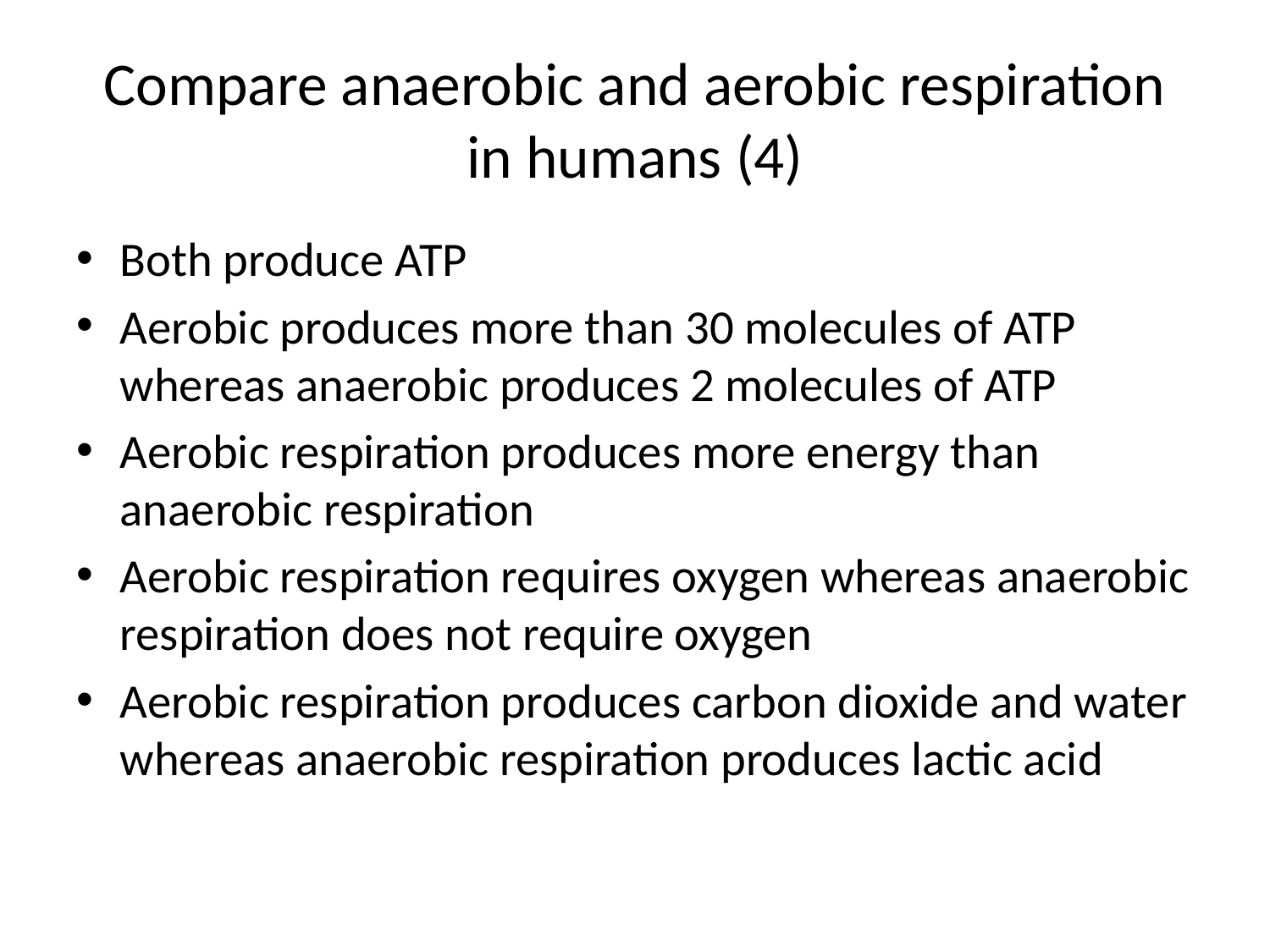

# Compare anaerobic and aerobic respiration in humans (4)
Both produce ATP
Aerobic produces more than 30 molecules of ATP whereas anaerobic produces 2 molecules of ATP
Aerobic respiration produces more energy than anaerobic respiration
Aerobic respiration requires oxygen whereas anaerobic respiration does not require oxygen
Aerobic respiration produces carbon dioxide and water whereas anaerobic respiration produces lactic acid